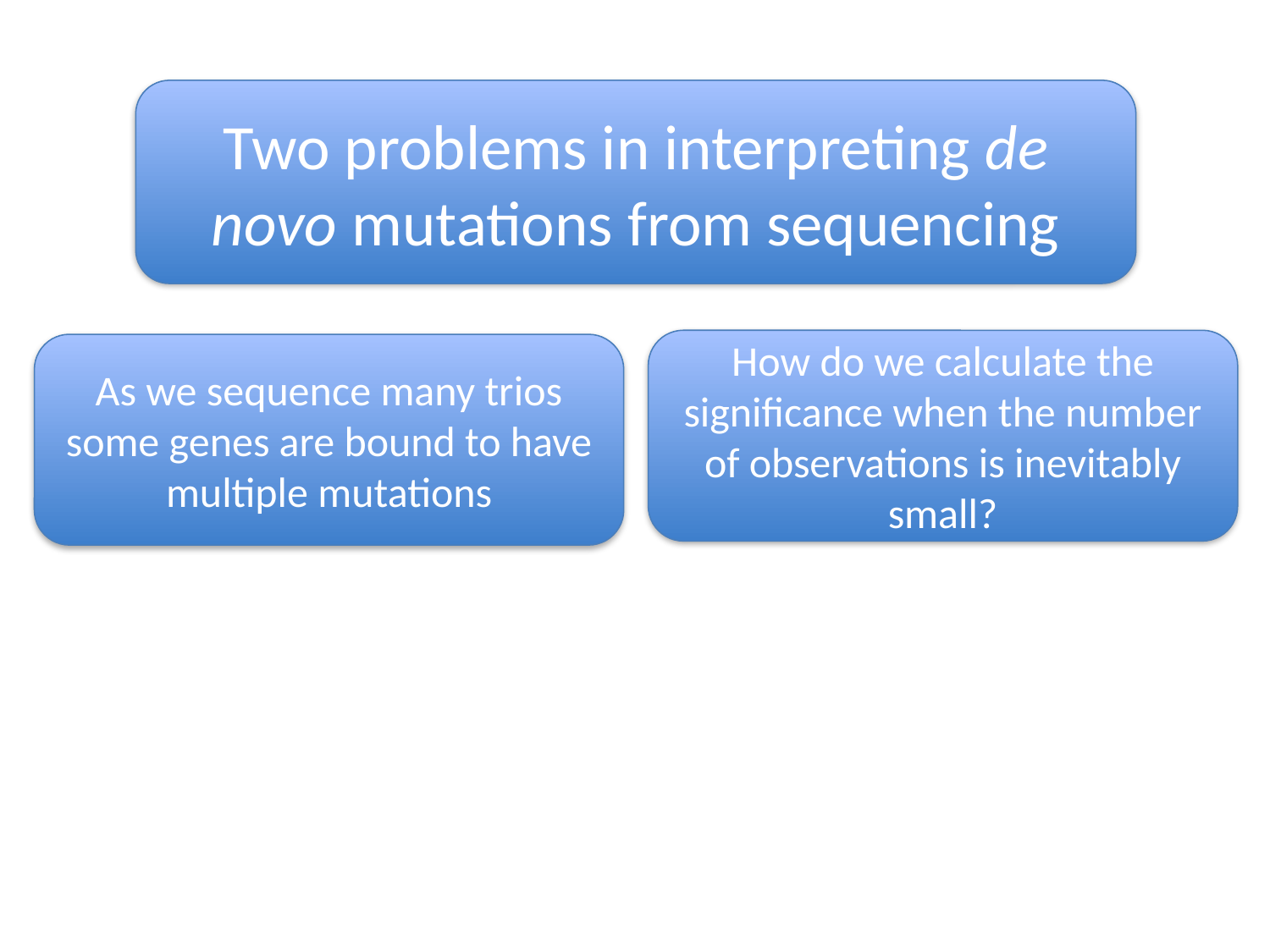

Two problems in interpreting de novo mutations from sequencing
How do we calculate the significance when the number of observations is inevitably small?
As we sequence many trios some genes are bound to have multiple mutations